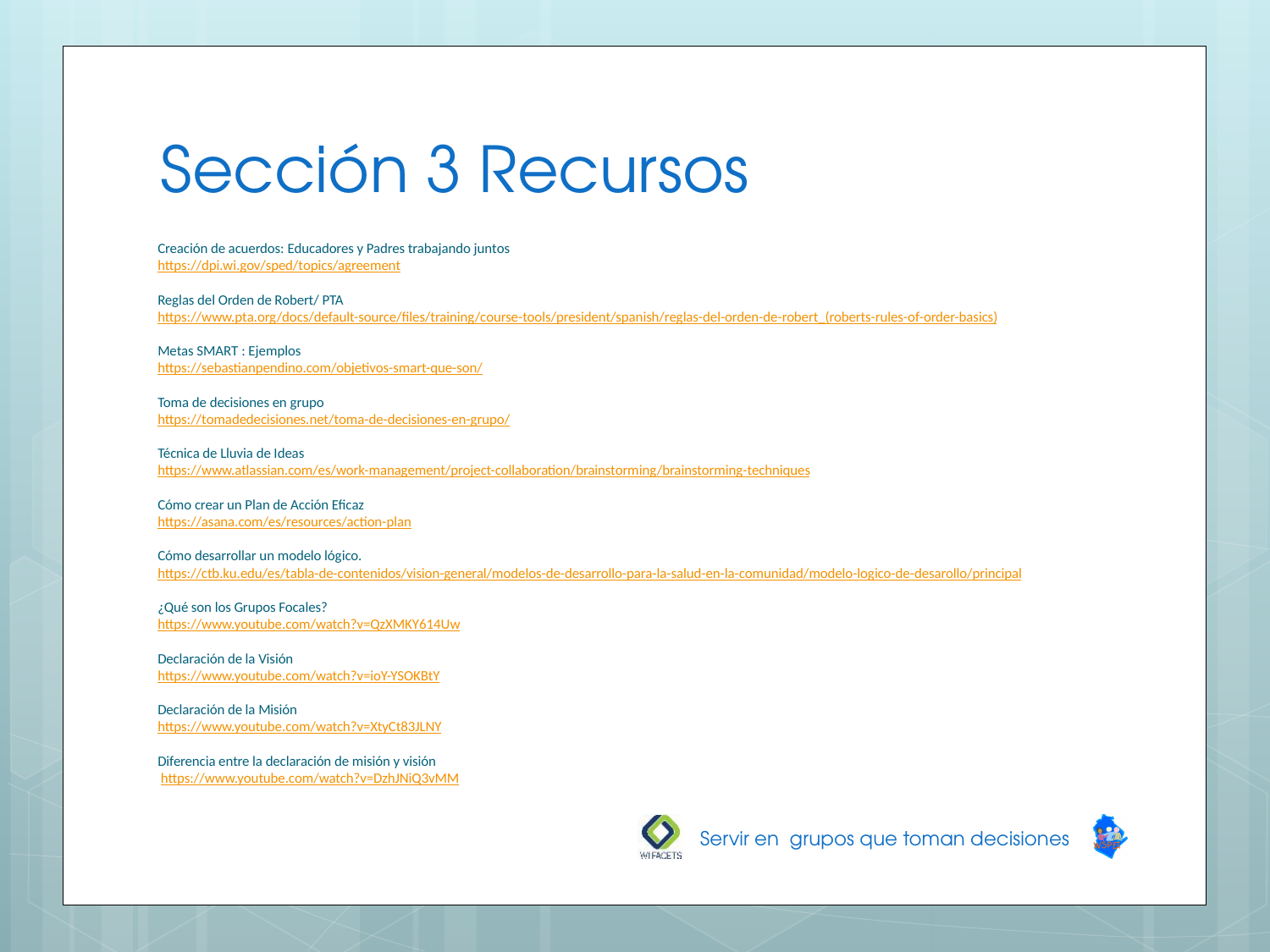

# Sección 3 Recursos
Creación de acuerdos: Educadores y Padres trabajando juntos
https://dpi.wi.gov/sped/topics/agreement

Reglas del Orden de Robert/ PTA
https://www.pta.org/docs/default-source/files/training/course-tools/president/spanish/reglas-del-orden-de-robert_(roberts-rules-of-order-basics)

Metas SMART : Ejemplos
https://sebastianpendino.com/objetivos-smart-que-son/

Toma de decisiones en grupo
https://tomadedecisiones.net/toma-de-decisiones-en-grupo/

Técnica de Lluvia de Ideas
https://www.atlassian.com/es/work-management/project-collaboration/brainstorming/brainstorming-techniques

Cómo crear un Plan de Acción Eficaz
https://asana.com/es/resources/action-plan

Cómo desarrollar un modelo lógico.
https://ctb.ku.edu/es/tabla-de-contenidos/vision-general/modelos-de-desarrollo-para-la-salud-en-la-comunidad/modelo-logico-de-desarollo/principal

¿Qué son los Grupos Focales?
https://www.youtube.com/watch?v=QzXMKY614Uw

Declaración de la Visión
https://www.youtube.com/watch?v=ioY-YSOKBtY

Declaración de la Misión
https://www.youtube.com/watch?v=XtyCt83JLNY

Diferencia entre la declaración de misión y visión
 https://www.youtube.com/watch?v=DzhJNiQ3vMM

Servir en  grupos que toman decisiones